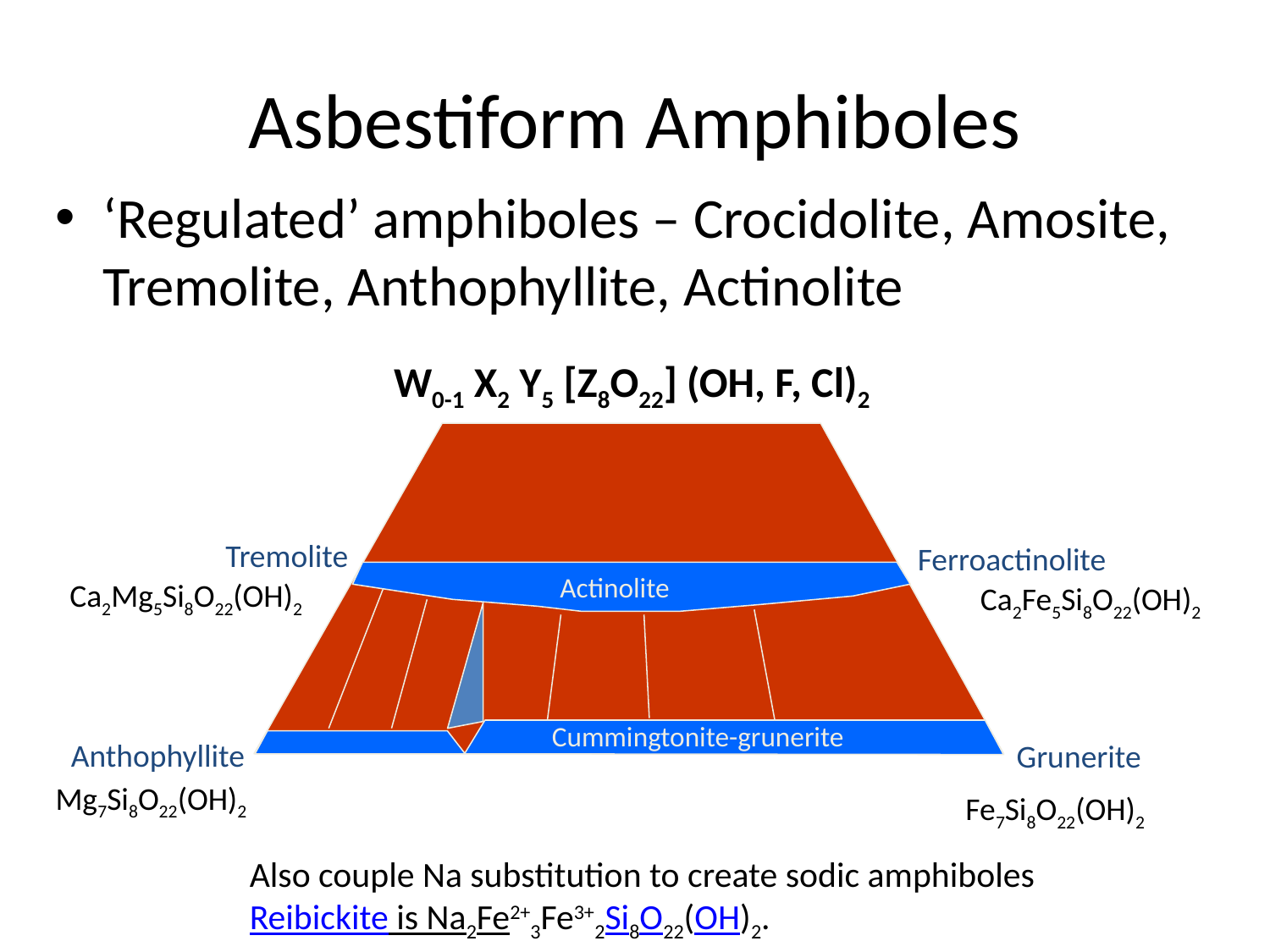

# Asbestiform Amphiboles
‘Regulated’ amphiboles – Crocidolite, Amosite, Tremolite, Anthophyllite, Actinolite
W0-1 X2 Y5 [Z8O22] (OH, F, Cl)2

Tremolite
Ferroactinolite

Actinolite
Ca2Mg5Si8O22(OH)2
Ca2Fe5Si8O22(OH)2

Cummingtonite-grunerite

Anthophyllite
Grunerite

Mg7Si8O22(OH)2
Fe7Si8O22(OH)2
Also couple Na substitution to create sodic amphiboles
Reibickite is Na2Fe2+3Fe3+2Si8O22(OH)2.